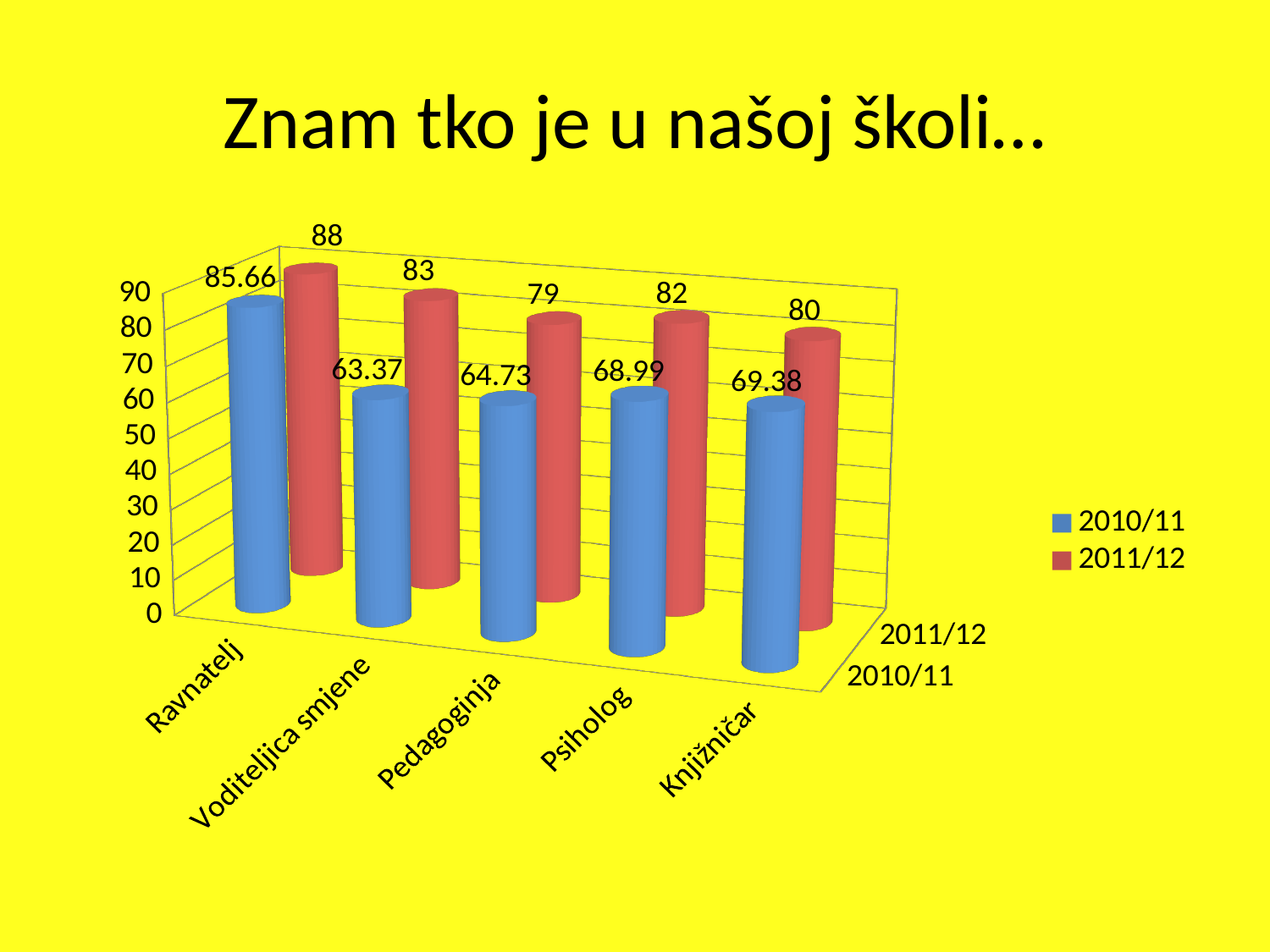

# Znam tko je u našoj školi…

[unsupported chart]